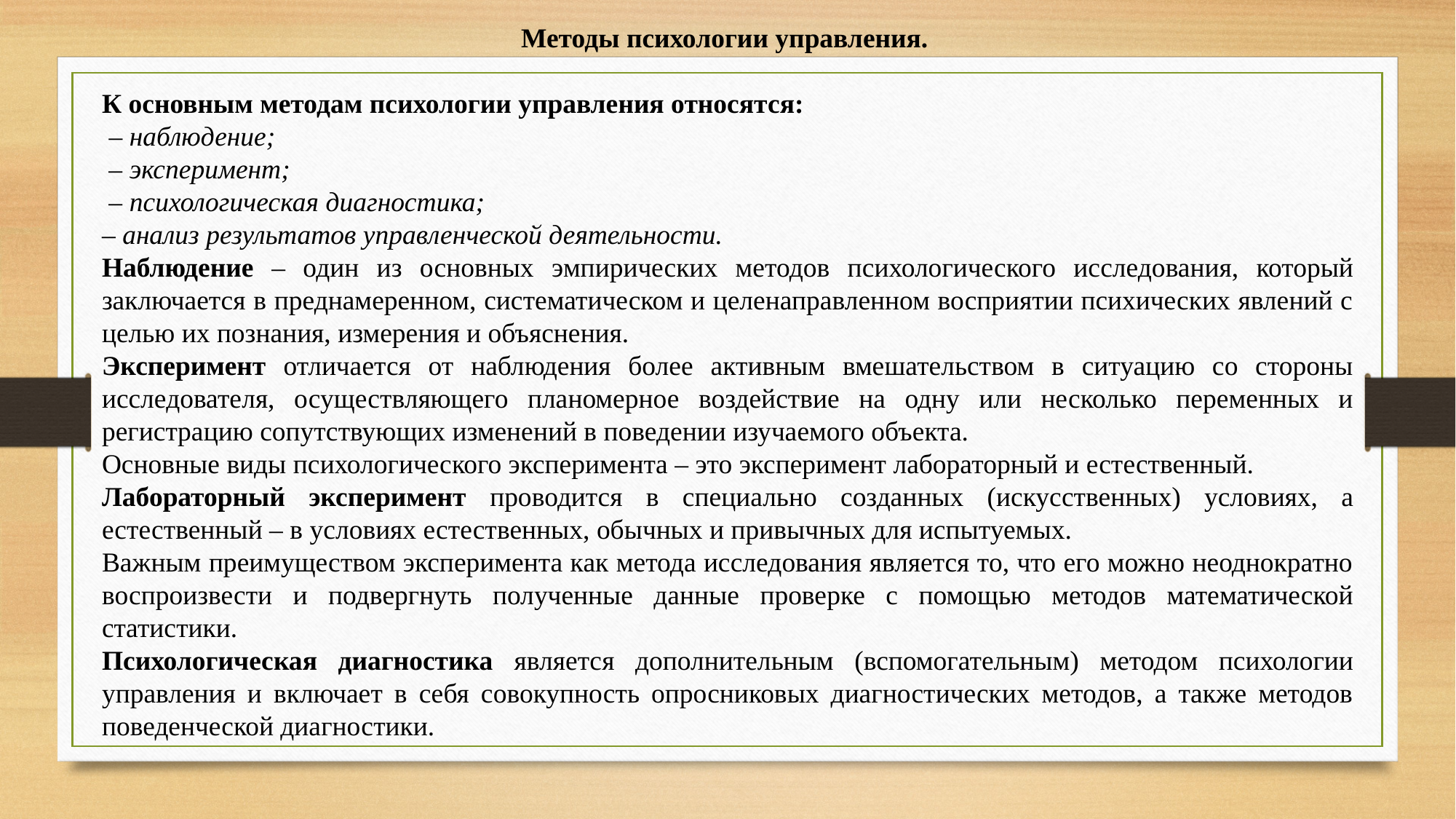

Методы психологии управления.

К основным методам психологии управления относятся:
 – наблюдение;
 – эксперимент;
 – психологическая диагностика;
– анализ результатов управленческой деятельности.
Наблюдение – один из основных эмпирических методов психологического исследования, который заключается в преднамеренном, систематическом и целенаправленном восприятии психических явлений с целью их познания, измерения и объяснения.
Эксперимент отличается от наблюдения более активным вмешательством в ситуацию со стороны исследователя, осуществляющего планомерное воздействие на одну или несколько переменных и регистрацию сопутствующих изменений в поведении изучаемого объекта.
Основные виды психологического эксперимента – это эксперимент лабораторный и естественный.
Лабораторный эксперимент проводится в специально созданных (искусственных) условиях, а естественный – в условиях естественных, обычных и привычных для испытуемых.
Важным преимуществом эксперимента как метода исследования является то, что его можно неоднократно воспроизвести и подвергнуть полученные данные проверке с помощью методов математической статистики.
Психологическая диагностика является дополнительным (вспомогательным) методом психологии управления и включает в себя совокупность опросниковых диагностических методов, а также методов поведенческой диагностики.